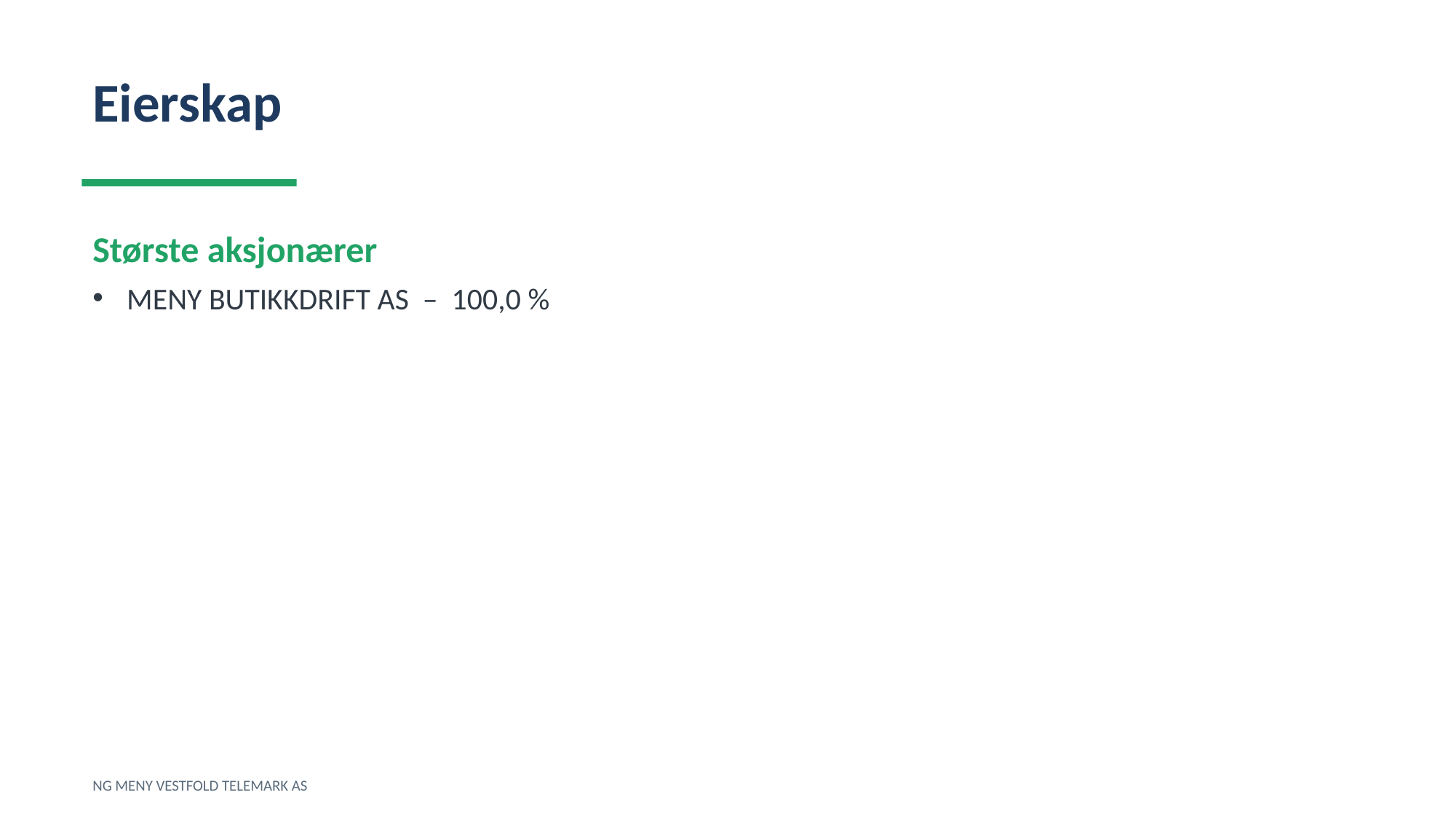

Eierskap

Største aksjonærer
MENY BUTIKKDRIFT AS  –  100,0 %
NG MENY VESTFOLD TELEMARK AS